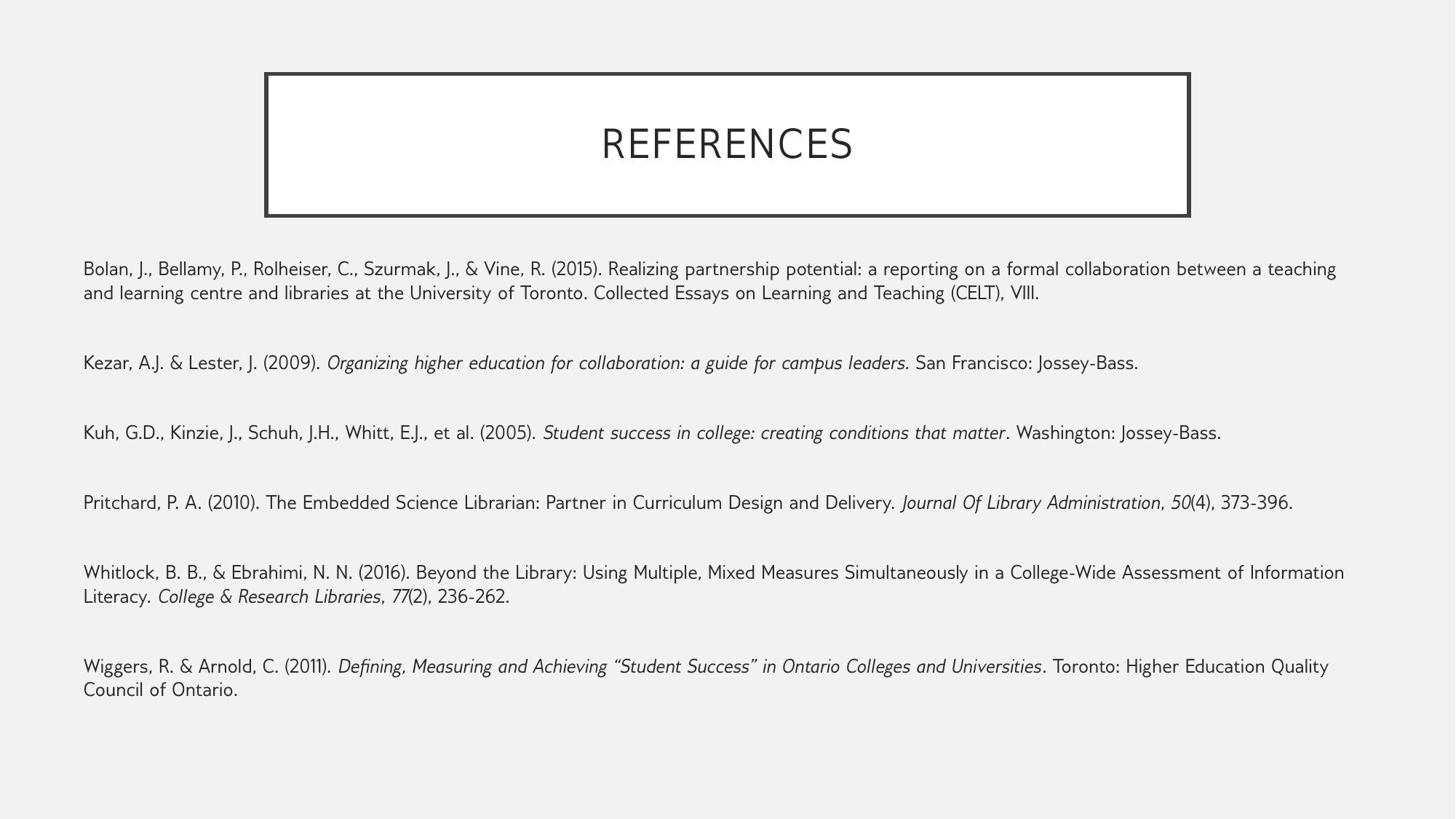

# References

Bolan, J., Bellamy, P., Rolheiser, C., Szurmak, J., & Vine, R. (2015). Realizing partnership potential: a reporting on a formal collaboration between a teaching and learning centre and libraries at the University of Toronto. Collected Essays on Learning and Teaching (CELT), VIII.

Kezar, A.J. & Lester, J. (2009). Organizing higher education for collaboration: a guide for campus leaders. San Francisco: Jossey-Bass.

Kuh, G.D., Kinzie, J., Schuh, J.H., Whitt, E.J., et al. (2005). Student success in college: creating conditions that matter. Washington: Jossey-Bass.

Pritchard, P. A. (2010). The Embedded Science Librarian: Partner in Curriculum Design and Delivery. Journal Of Library Administration, 50(4), 373-396.

Whitlock, B. B., & Ebrahimi, N. N. (2016). Beyond the Library: Using Multiple, Mixed Measures Simultaneously in a College-Wide Assessment of Information Literacy. College & Research Libraries, 77(2), 236-262.

Wiggers, R. & Arnold, C. (2011). Defining, Measuring and Achieving “Student Success” in Ontario Colleges and Universities. Toronto: Higher Education Quality Council of Ontario.